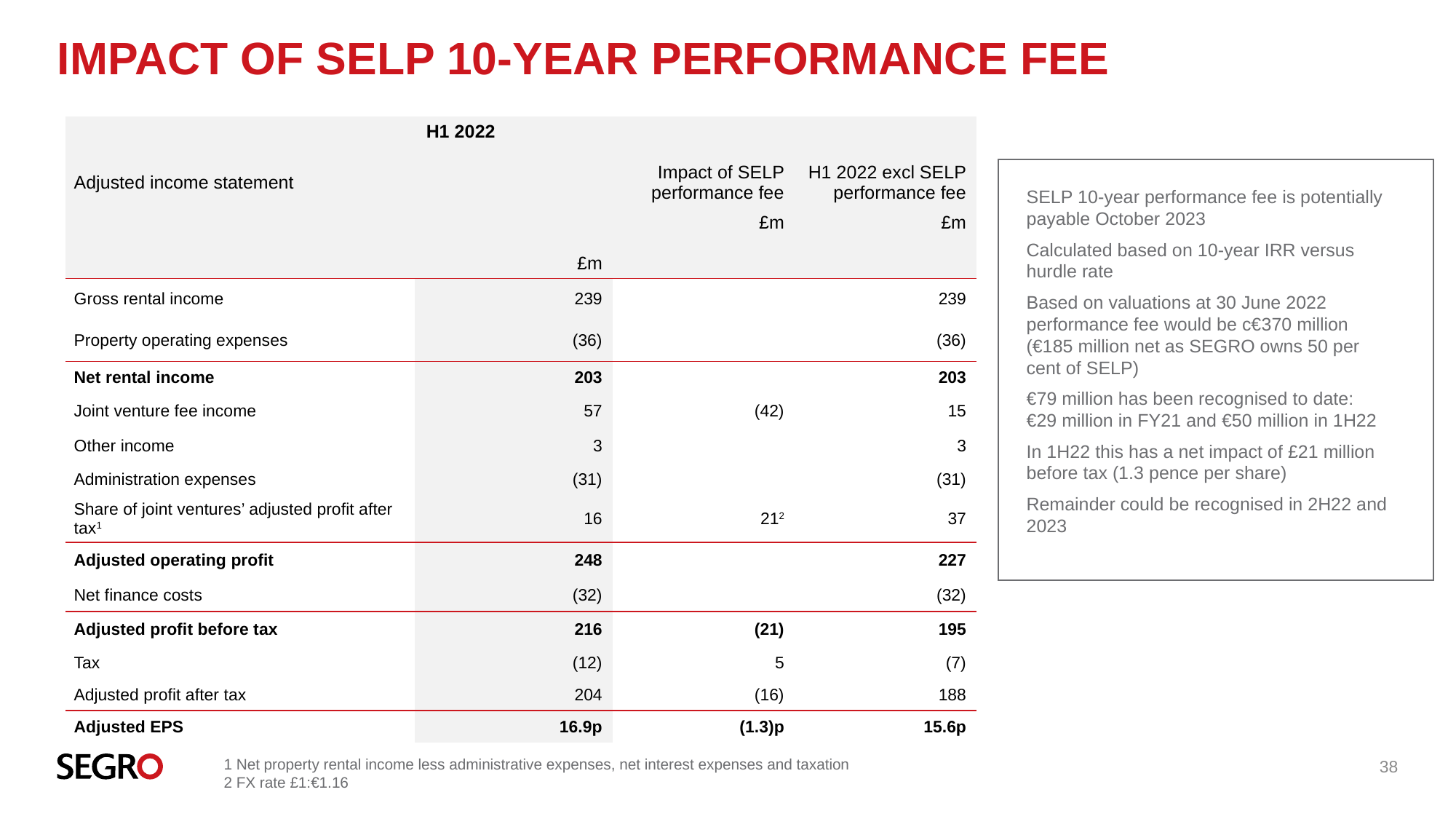

# Impact of selp 10-year performance fee
| Adjusted income statement | H1 2022 £m | Impact of SELP performance fee £m | H1 2022 excl SELP performance fee £m |
| --- | --- | --- | --- |
| Gross rental income | 239 |  | 239 |
| Property operating expenses | (36) |  | (36) |
| Net rental income | 203 |  | 203 |
| Joint venture fee income | 57 | (42) | 15 |
| Other income | 3 |  | 3 |
| Administration expenses | (31) |  | (31) |
| Share of joint ventures’ adjusted profit after tax1 | 16 | 212 | 37 |
| Adjusted operating profit | 248 |  | 227 |
| Net finance costs | (32) |  | (32) |
| Adjusted profit before tax | 216 | (21) | 195 |
| Tax | (12) | 5 | (7) |
| Adjusted profit after tax | 204 | (16) | 188 |
| Adjusted EPS | 16.9p | (1.3)p | 15.6p |

SELP 10-year performance fee is potentially payable October 2023
Calculated based on 10-year IRR versus hurdle rate
Based on valuations at 30 June 2022 performance fee would be c€370 million (€185 million net as SEGRO owns 50 per cent of SELP)
€79 million has been recognised to date: €29 million in FY21 and €50 million in 1H22
In 1H22 this has a net impact of £21 million before tax (1.3 pence per share)
Remainder could be recognised in 2H22 and 2023
1 Net property rental income less administrative expenses, net interest expenses and taxation
2 FX rate £1:€1.16
38